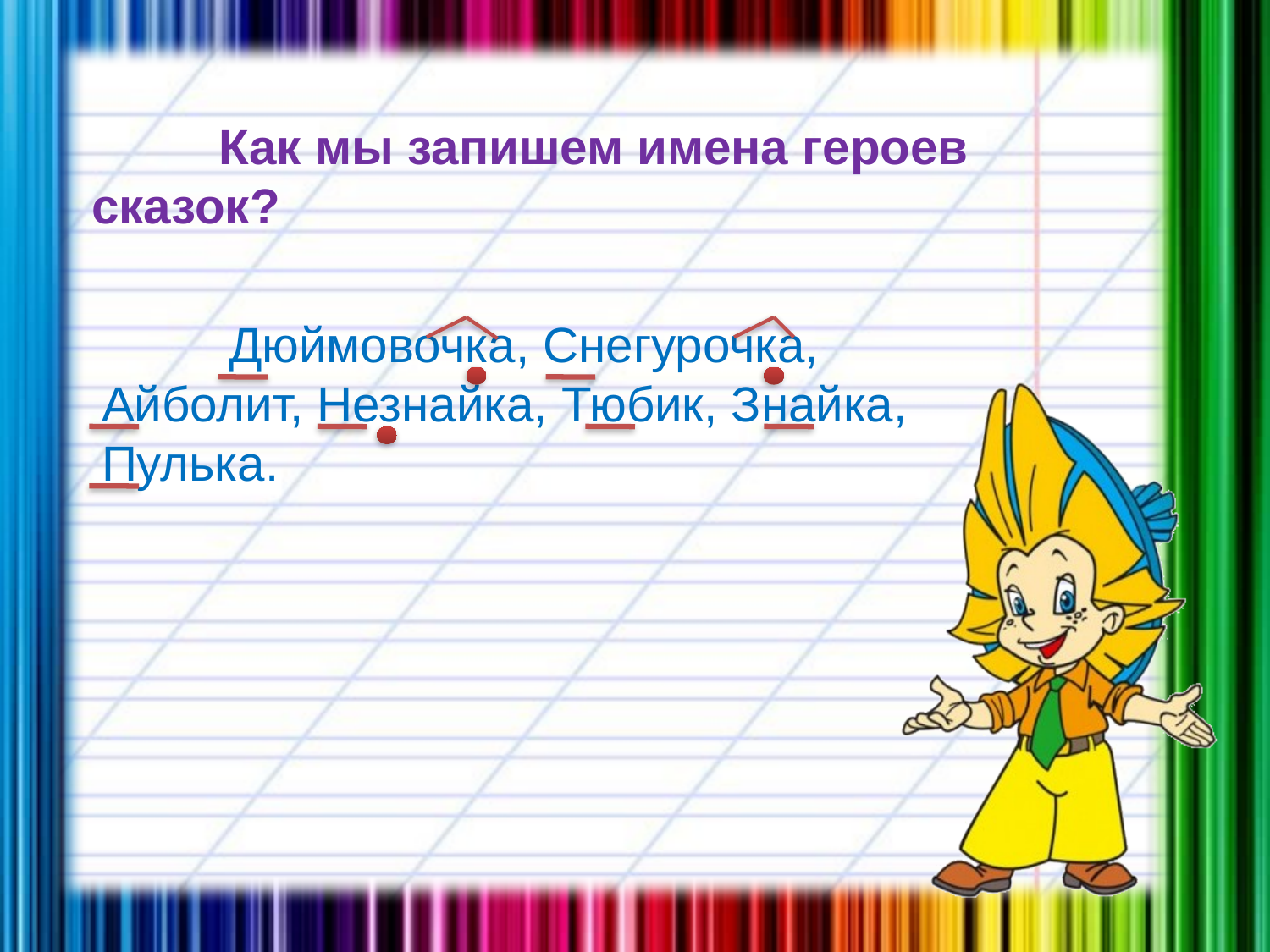

Как мы запишем имена героев сказок?
	Дюймовочка, Снегурочка, Айболит, Незнайка, Тюбик, Знайка, Пулька.